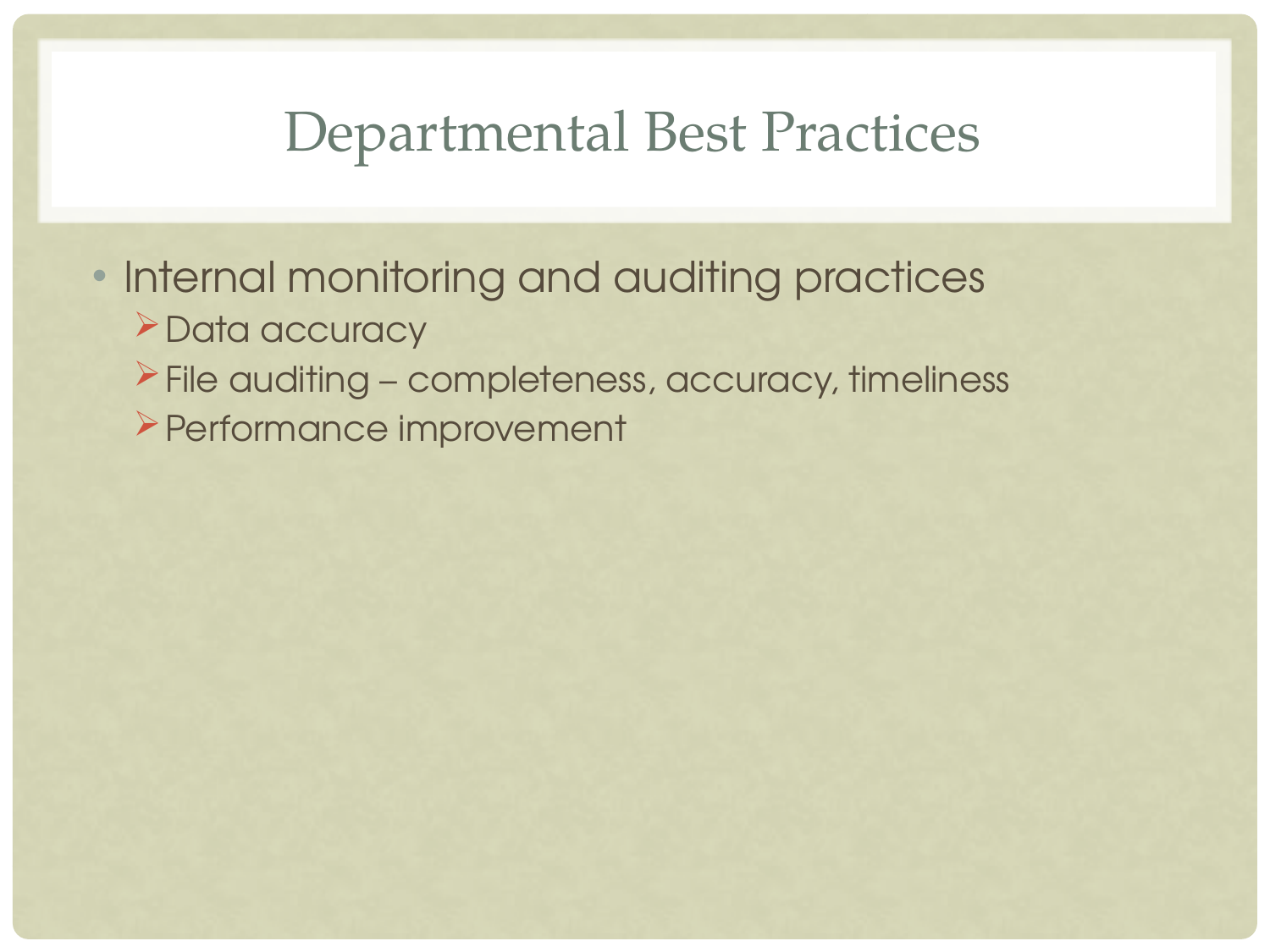

# Departmental Best Practices
Internal monitoring and auditing practices
Data accuracy
File auditing – completeness, accuracy, timeliness
Performance improvement